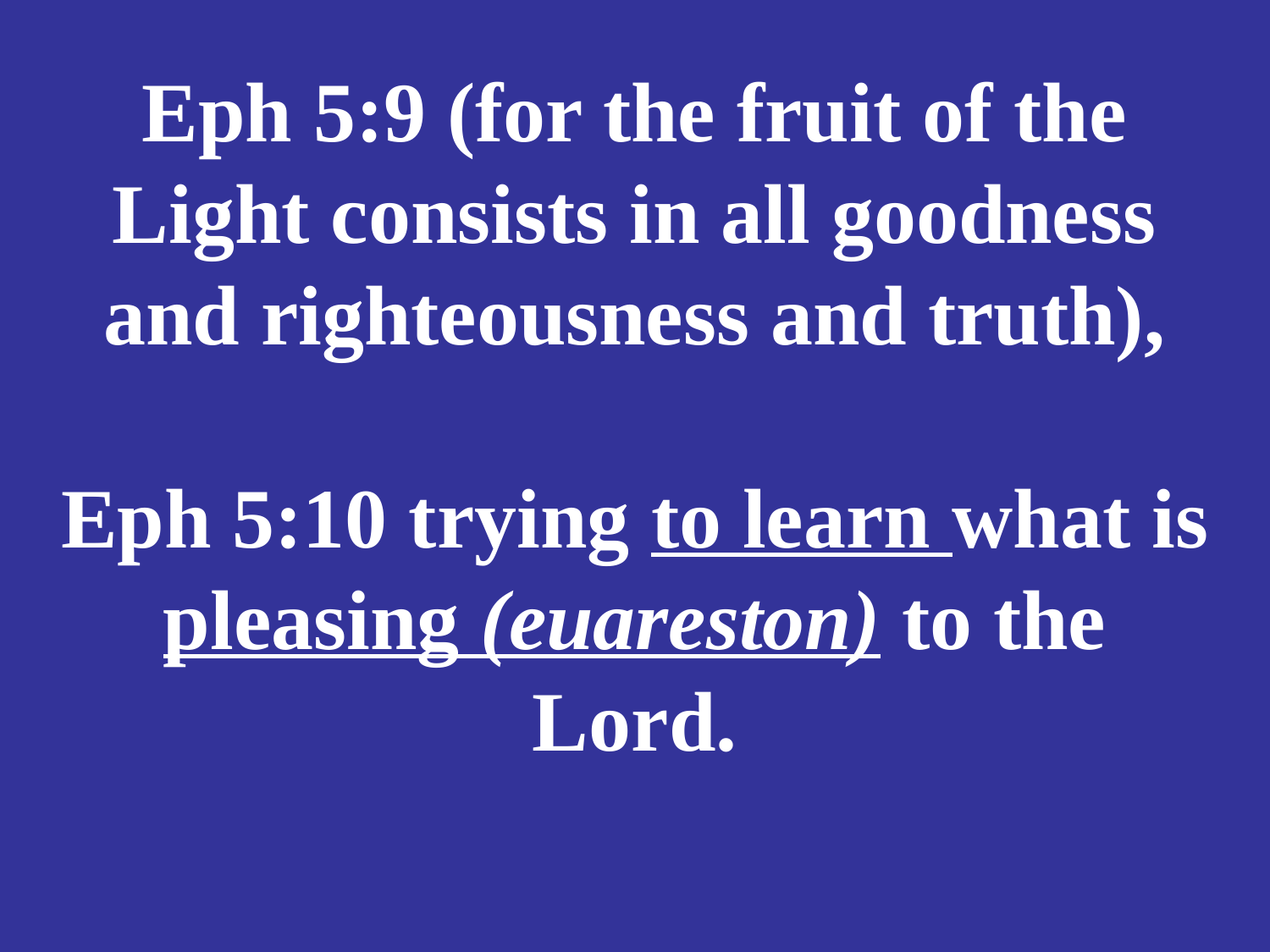

# Eph 5:9 (for the fruit of the Light consists in all goodness and righteousness and truth), Eph 5:10 trying to learn what is pleasing (euareston) to the Lord.